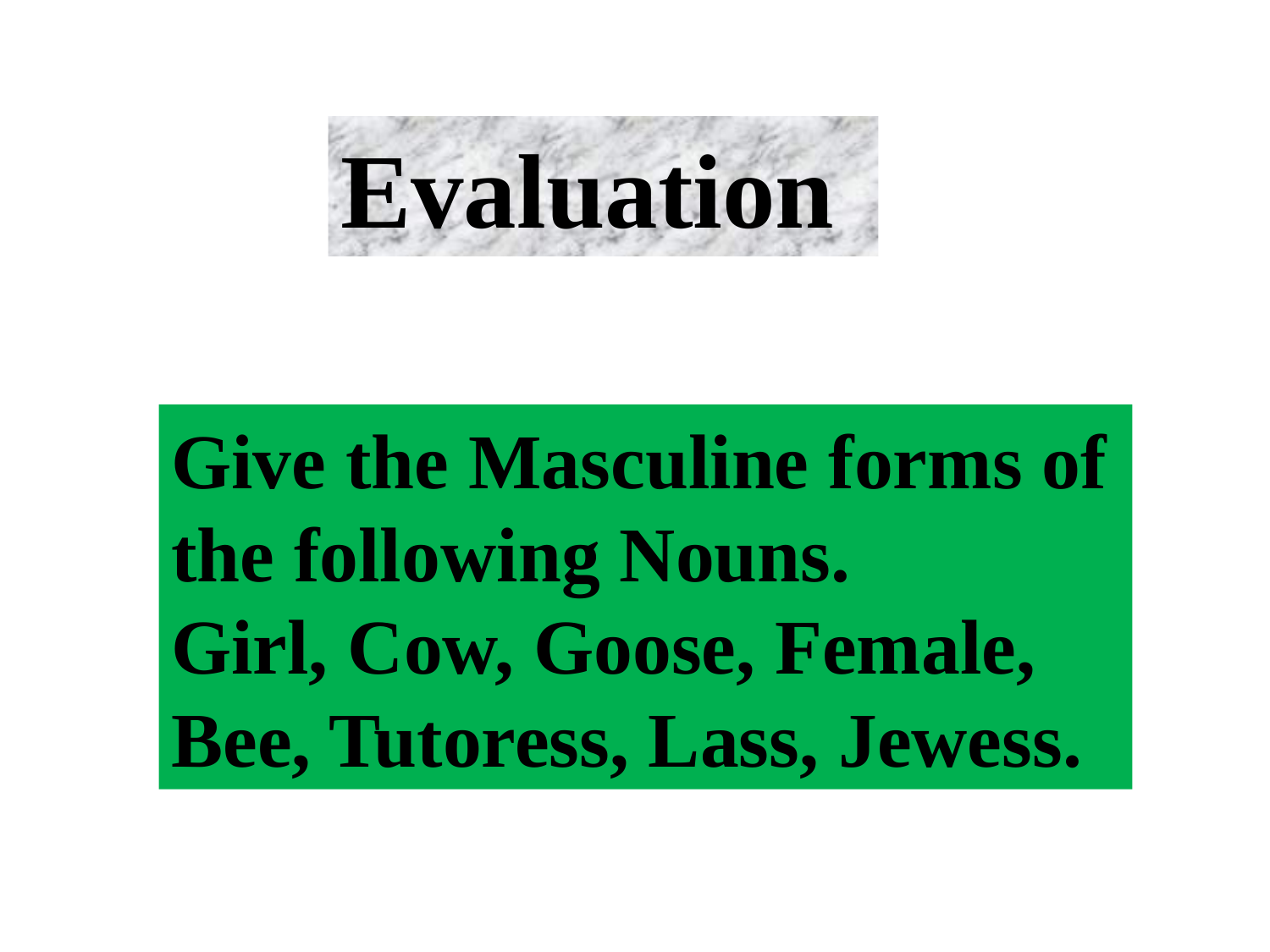

Evaluation
Give the Masculine forms of the following Nouns.
Girl, Cow, Goose, Female, Bee, Tutoress, Lass, Jewess.